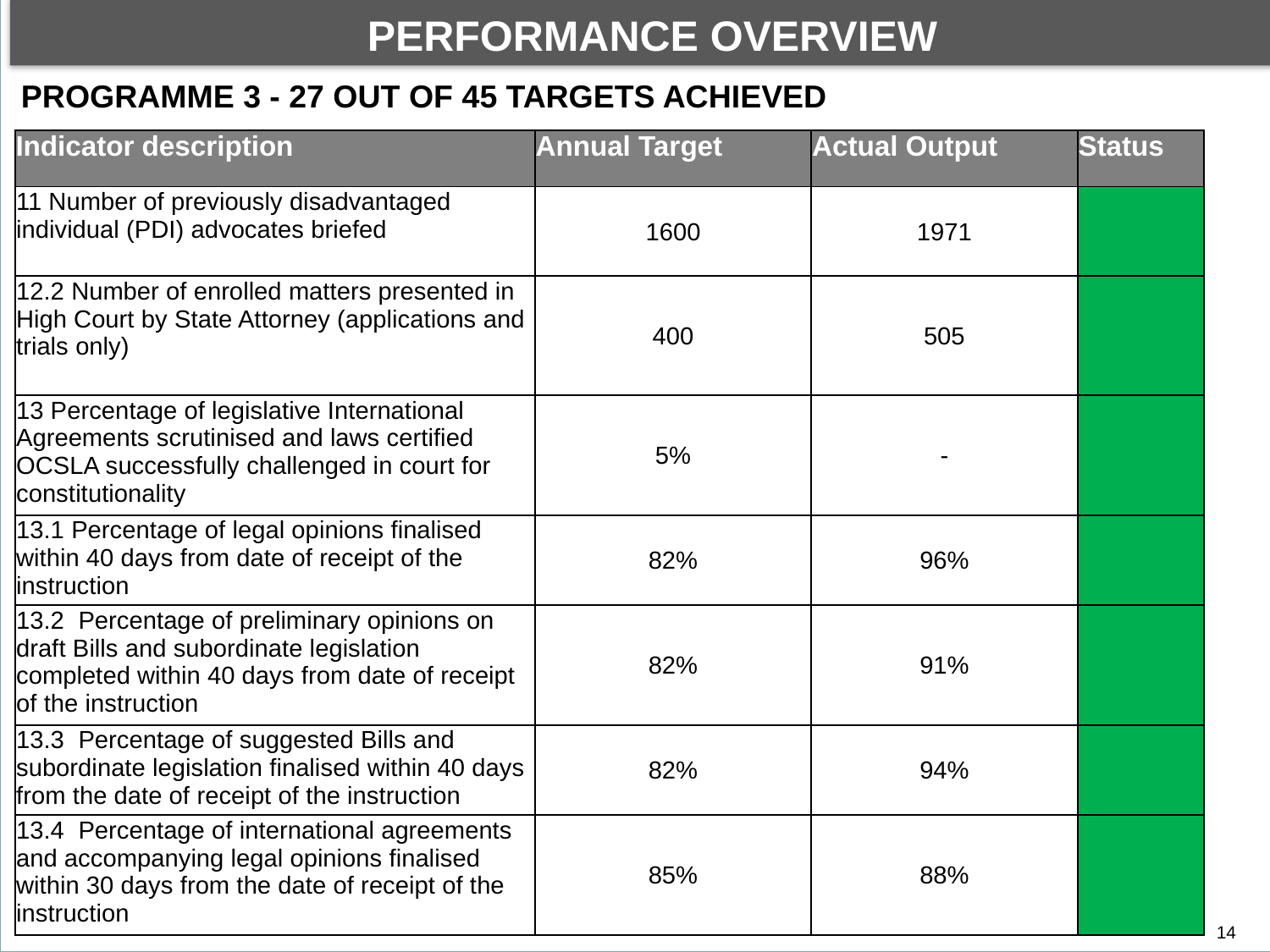

PERFORMANCE OVERVIEW
By the end of financial year under review, the Department achieved 57 out of 112 planned targets. This performance translated to 51% of the targets achieved.
DEPARTMENTAL PERFORMANCE: PROGRAMME 1
PROGRAMME 3 - 27 OUT OF 45 TARGETS ACHIEVED
| Indicator description | Annual Target | Actual Output | Status |
| --- | --- | --- | --- |
| 11 Number of previously disadvantaged individual (PDI) advocates briefed | 1600 | 1971 |  |
| 12.2 Number of enrolled matters presented in High Court by State Attorney (applications and trials only) | 400 | 505 |  |
| 13 Percentage of legislative International Agreements scrutinised and laws certified OCSLA successfully challenged in court for constitutionality | 5% | - |  |
| 13.1 Percentage of legal opinions finalised within 40 days from date of receipt of the instruction | 82% | 96% |  |
| 13.2 Percentage of preliminary opinions on draft Bills and subordinate legislation completed within 40 days from date of receipt of the instruction | 82% | 91% |  |
| 13.3 Percentage of suggested Bills and subordinate legislation finalised within 40 days from the date of receipt of the instruction | 82% | 94% |  |
| 13.4 Percentage of international agreements and accompanying legal opinions finalised within 30 days from the date of receipt of the instruction | 85% | 88% |  |
14
14